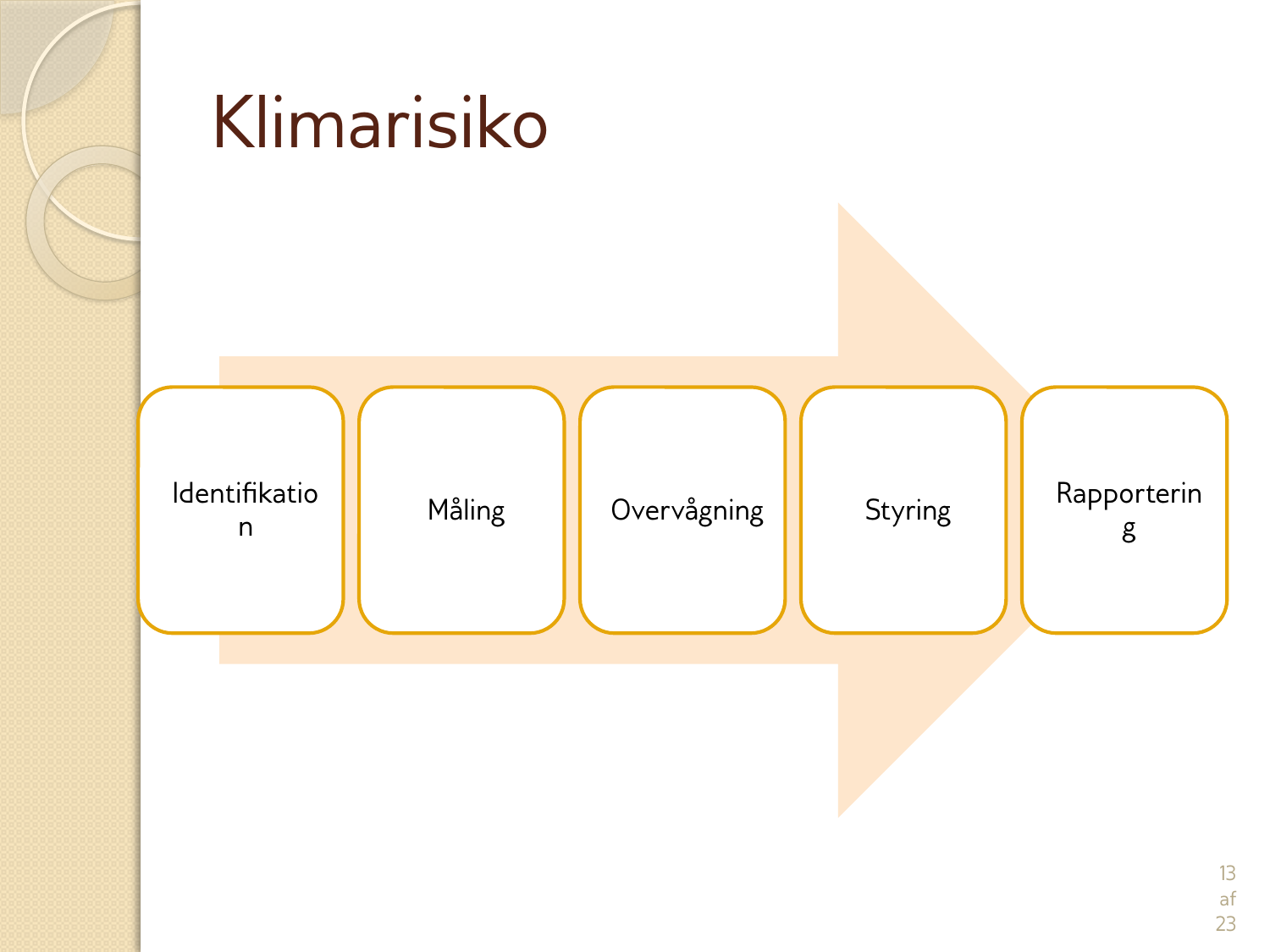

# Klimarisiko
Identifikation
Måling
Overvågning
Styring
Rapportering
13 af 23